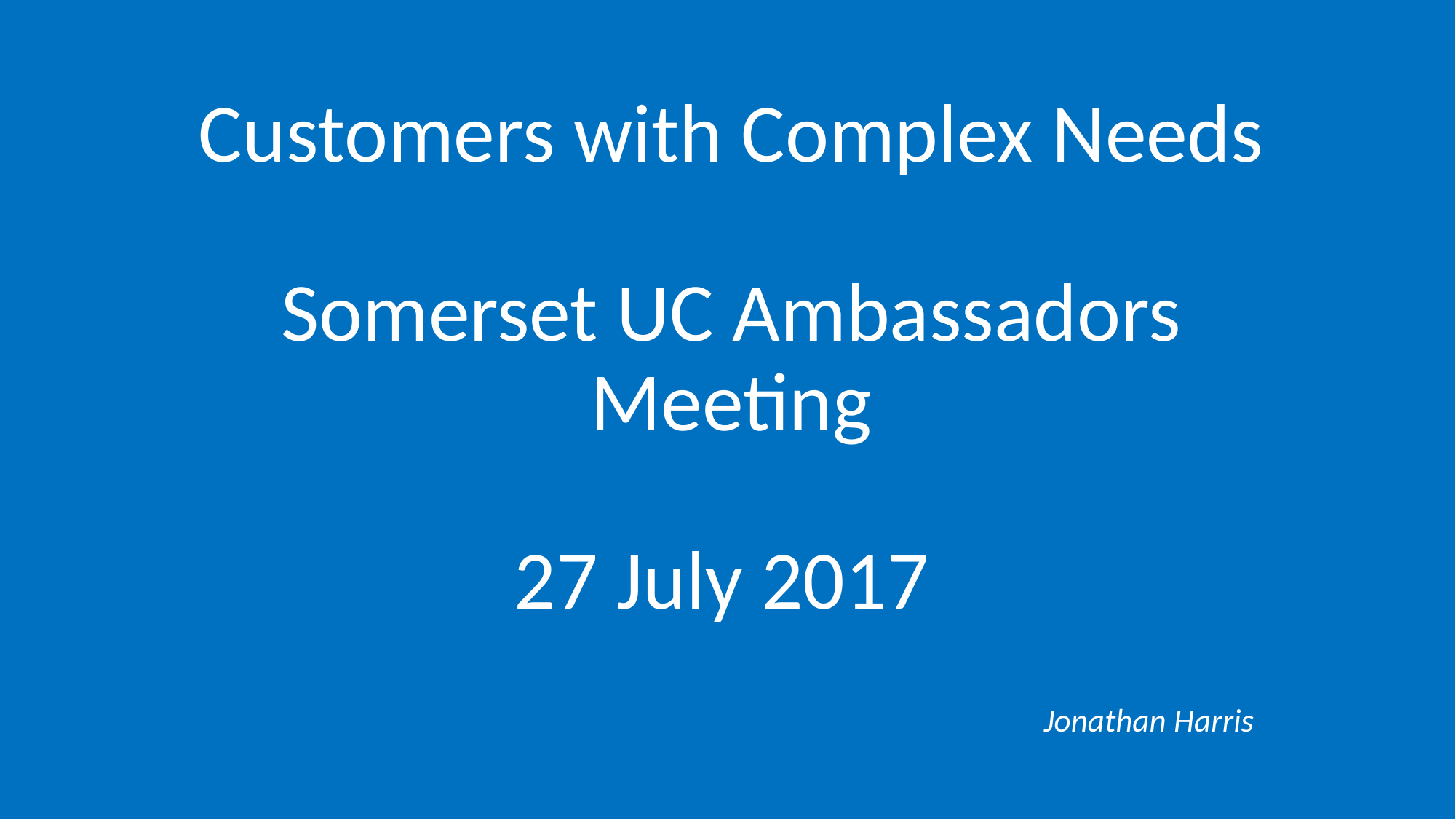

# Customers with Complex Needs Somerset UC Ambassadors Meeting 27 July 2017

Jonathan Harris